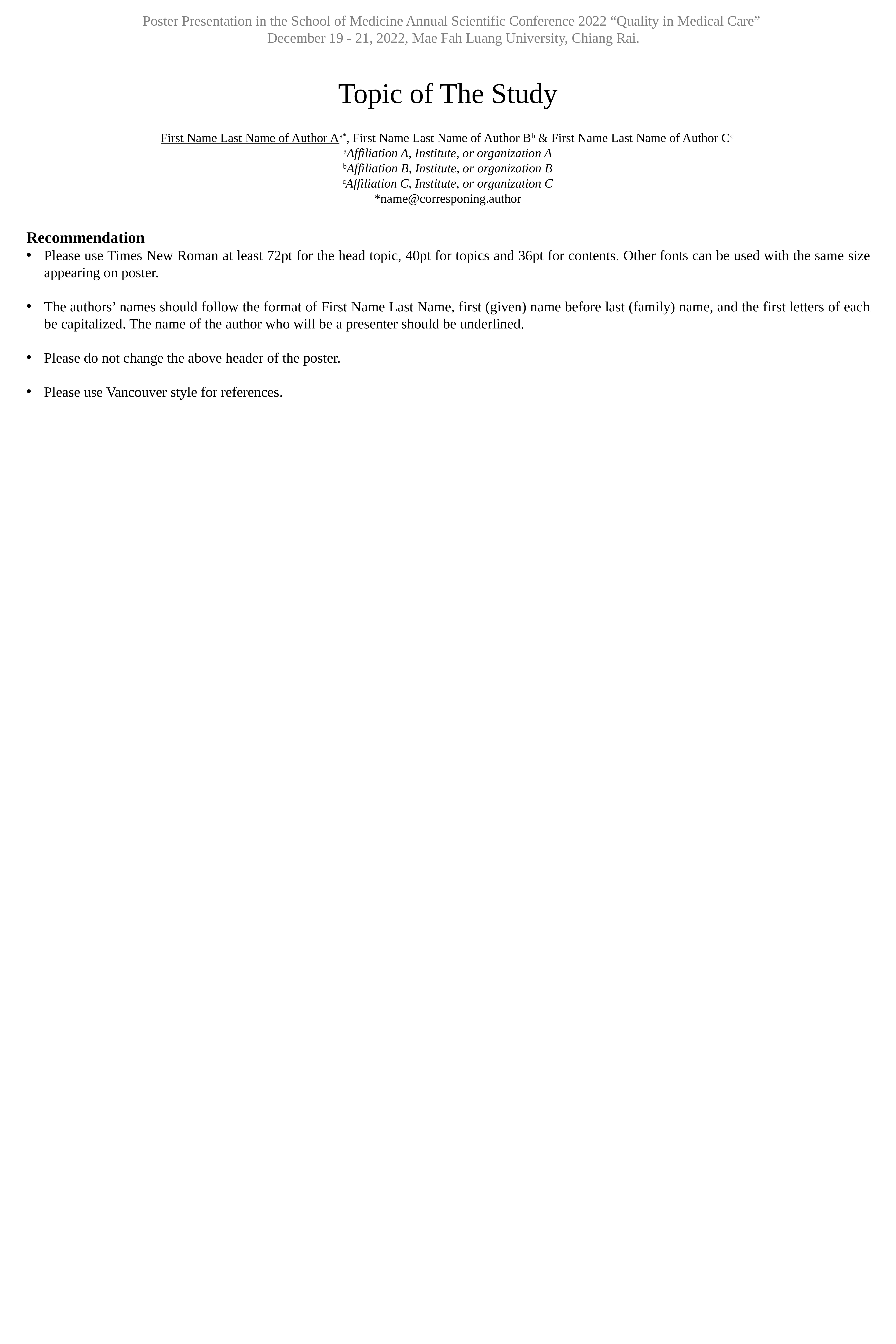

Poster Presentation in the School of Medicine Annual Scientific Conference 2022 “Quality in Medical Care”
December 19 - 21, 2022, Mae Fah Luang University, Chiang Rai.
Topic of The Study
First Name Last Name of Author Aa*, First Name Last Name of Author Bb & First Name Last Name of Author Cc
aAffiliation A, Institute, or organization A
bAffiliation B, Institute, or organization B
cAffiliation C, Institute, or organization C
*name@corresponing.author
Recommendation
Please use Times New Roman at least 72pt for the head topic, 40pt for topics and 36pt for contents. Other fonts can be used with the same size appearing on poster.

The authors’ names should follow the format of First Name Last Name, first (given) name before last (family) name, and the first letters of each be capitalized. The name of the author who will be a presenter should be underlined.

Please do not change the above header of the poster.

Please use Vancouver style for references.